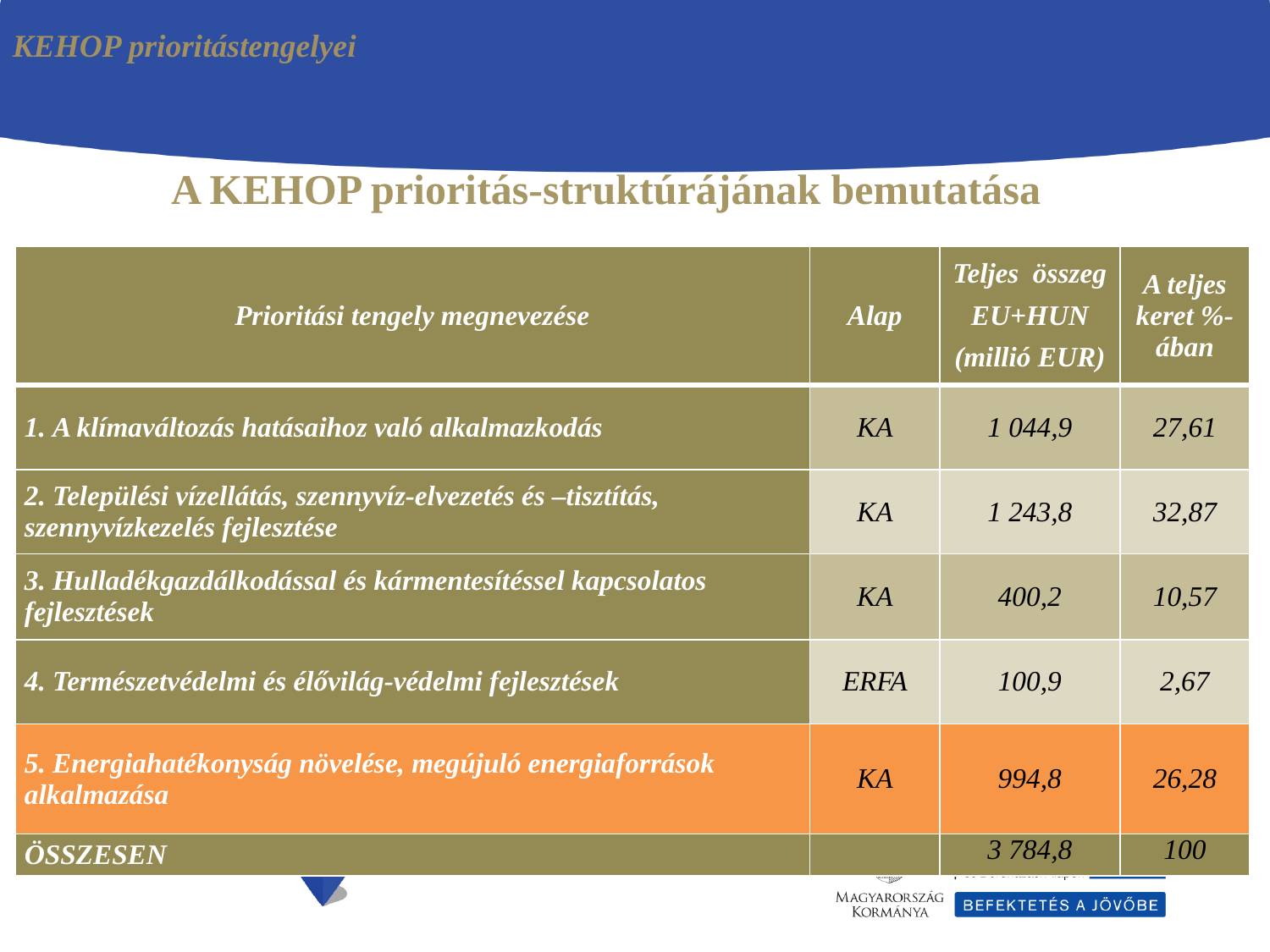

KEHOP prioritástengelyei
A KEHOP prioritás-struktúrájának bemutatása
| Prioritási tengely megnevezése | Alap | Teljes összeg EU+HUN (millió EUR) | A teljes keret %-ában |
| --- | --- | --- | --- |
| 1. A klímaváltozás hatásaihoz való alkalmazkodás | KA | 1 044,9 | 27,61 |
| 2. Települési vízellátás, szennyvíz-elvezetés és –tisztítás, szennyvízkezelés fejlesztése | KA | 1 243,8 | 32,87 |
| 3. Hulladékgazdálkodással és kármentesítéssel kapcsolatos fejlesztések | KA | 400,2 | 10,57 |
| 4. Természetvédelmi és élővilág-védelmi fejlesztések | ERFA | 100,9 | 2,67 |
| 5. Energiahatékonyság növelése, megújuló energiaforrások alkalmazása | KA | 994,8 | 26,28 |
| ÖSSZESEN |  | 3 784,8 | 100 |